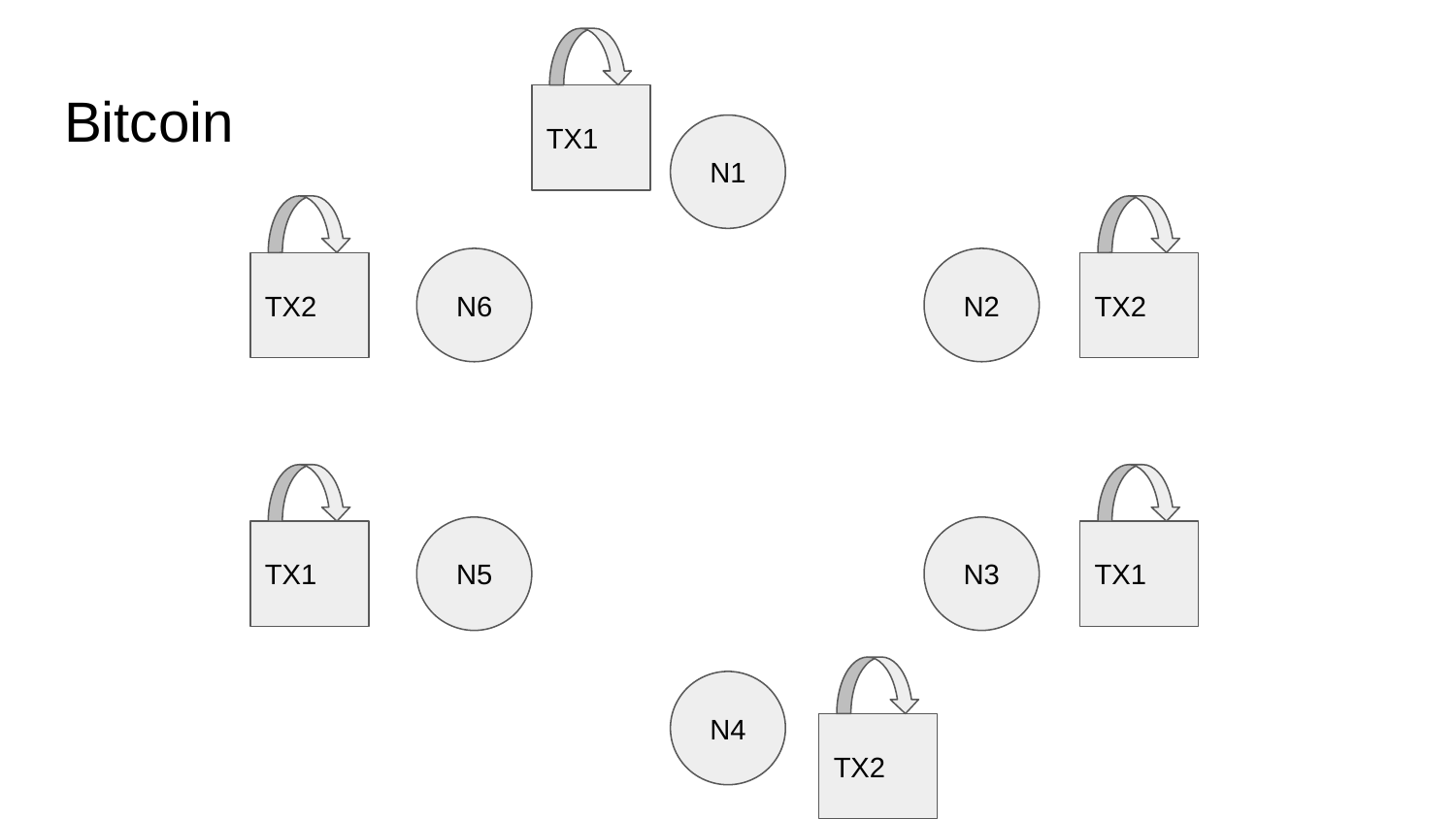

# Bitcoin
TX1
N1

N6
N2
TX2
TX2

N5
N3
TX1
TX1

N4
TX2